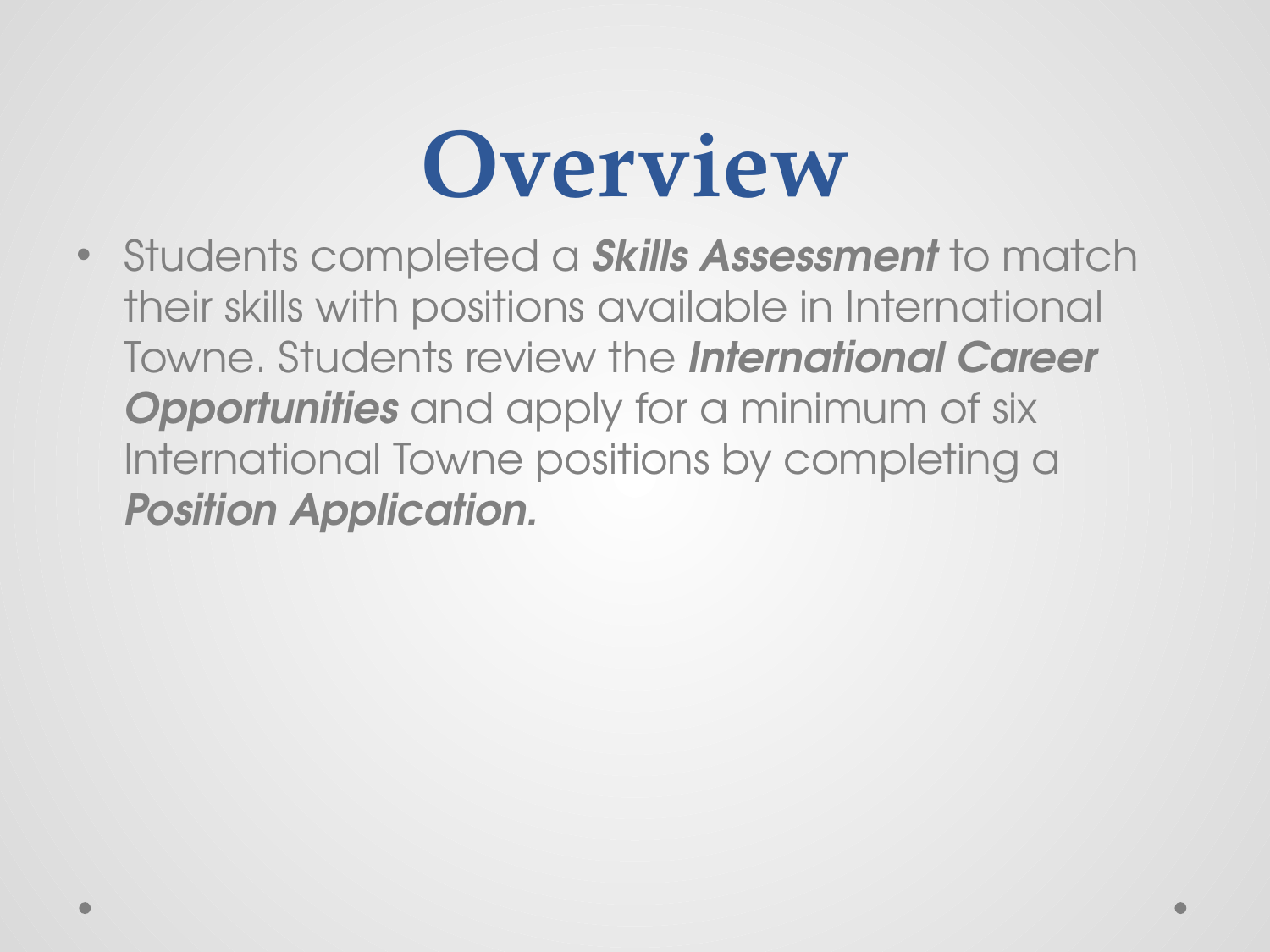

# Overview
Students completed a Skills Assessment to match their skills with positions available in International Towne. Students review the International Career Opportunities and apply for a minimum of six International Towne positions by completing a Position Application.